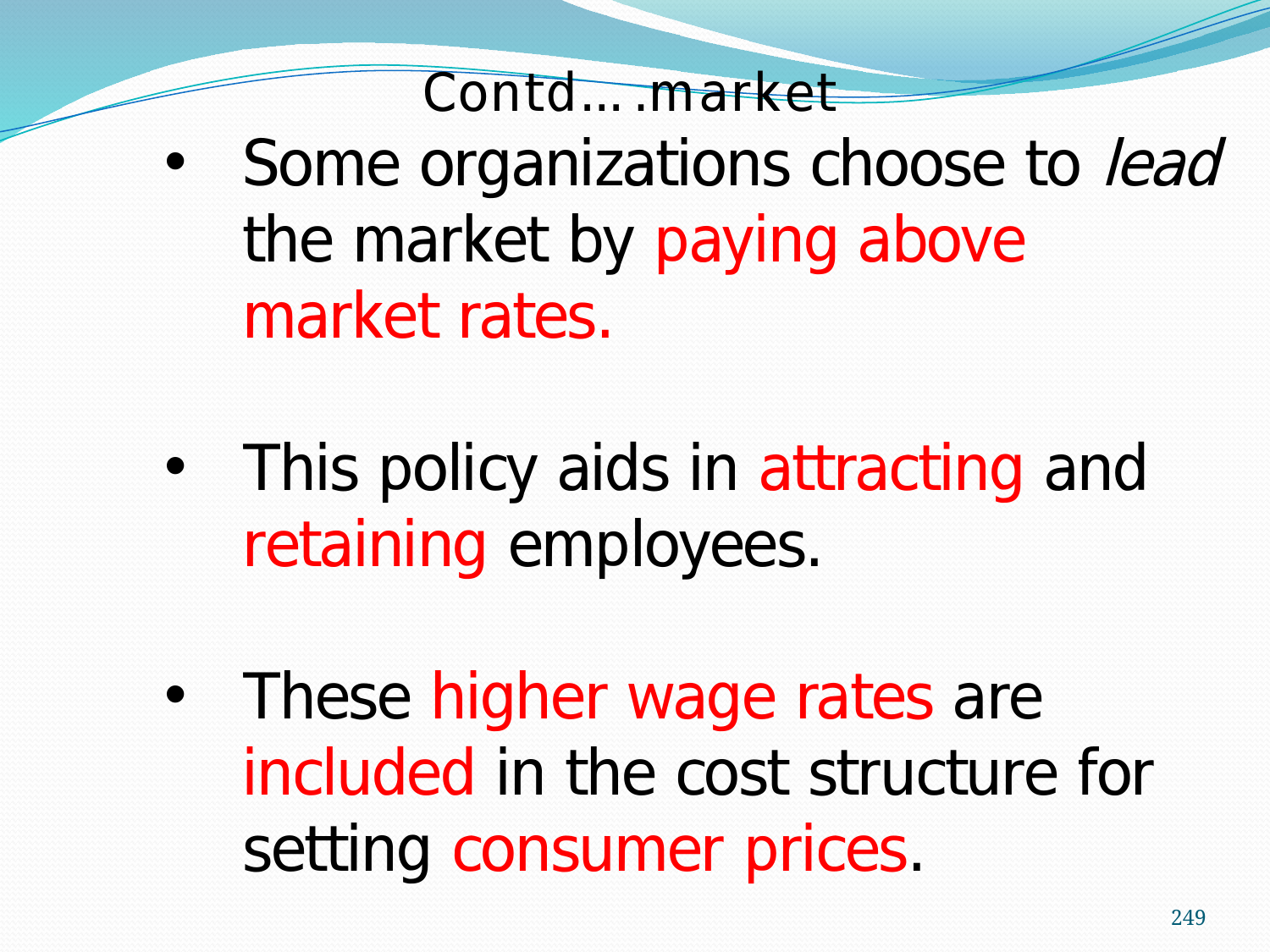

Contd….market
Some organizations choose to lead the market by paying above market rates.

This policy aids in attracting and retaining employees.

These higher wage rates are included in the cost structure for setting consumer prices.
249